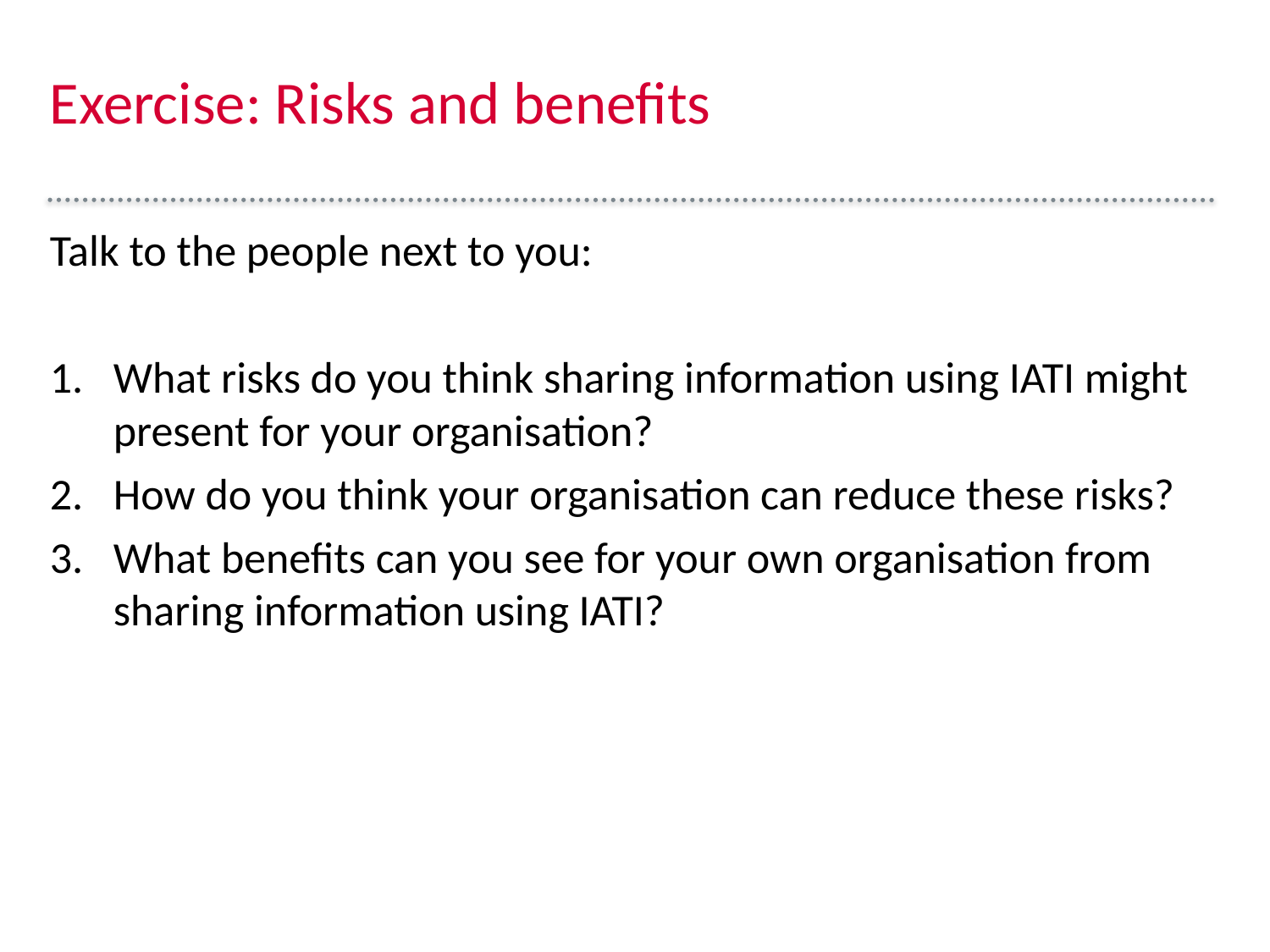

# Exercise: Risks and benefits
Talk to the people next to you:

What risks do you think sharing information using IATI might present for your organisation?
How do you think your organisation can reduce these risks?
What benefits can you see for your own organisation from sharing information using IATI?